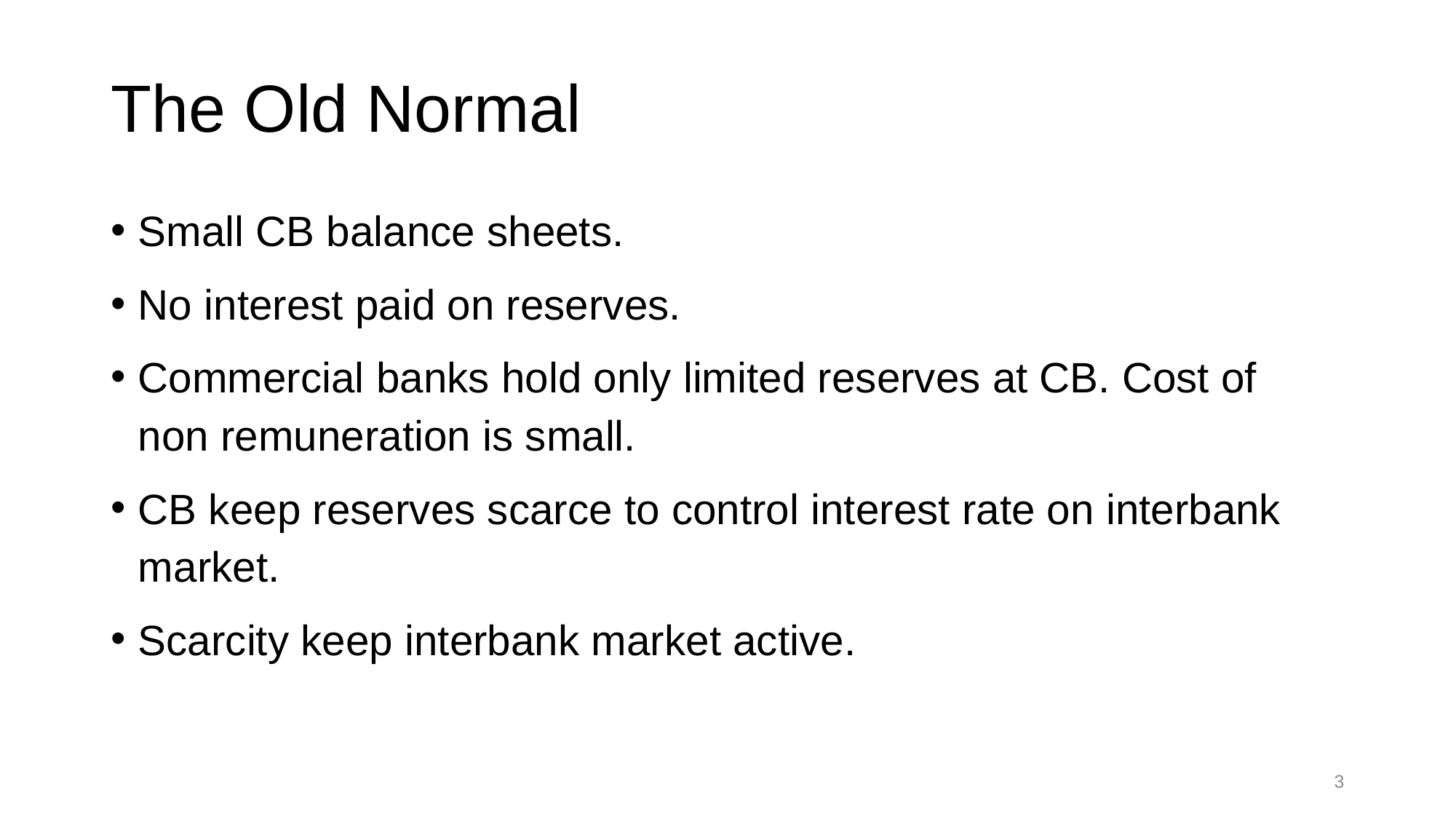

# The Old Normal
Small CB balance sheets.
No interest paid on reserves.
Commercial banks hold only limited reserves at CB. Cost of non remuneration is small.
CB keep reserves scarce to control interest rate on interbank market.
Scarcity keep interbank market active.
3